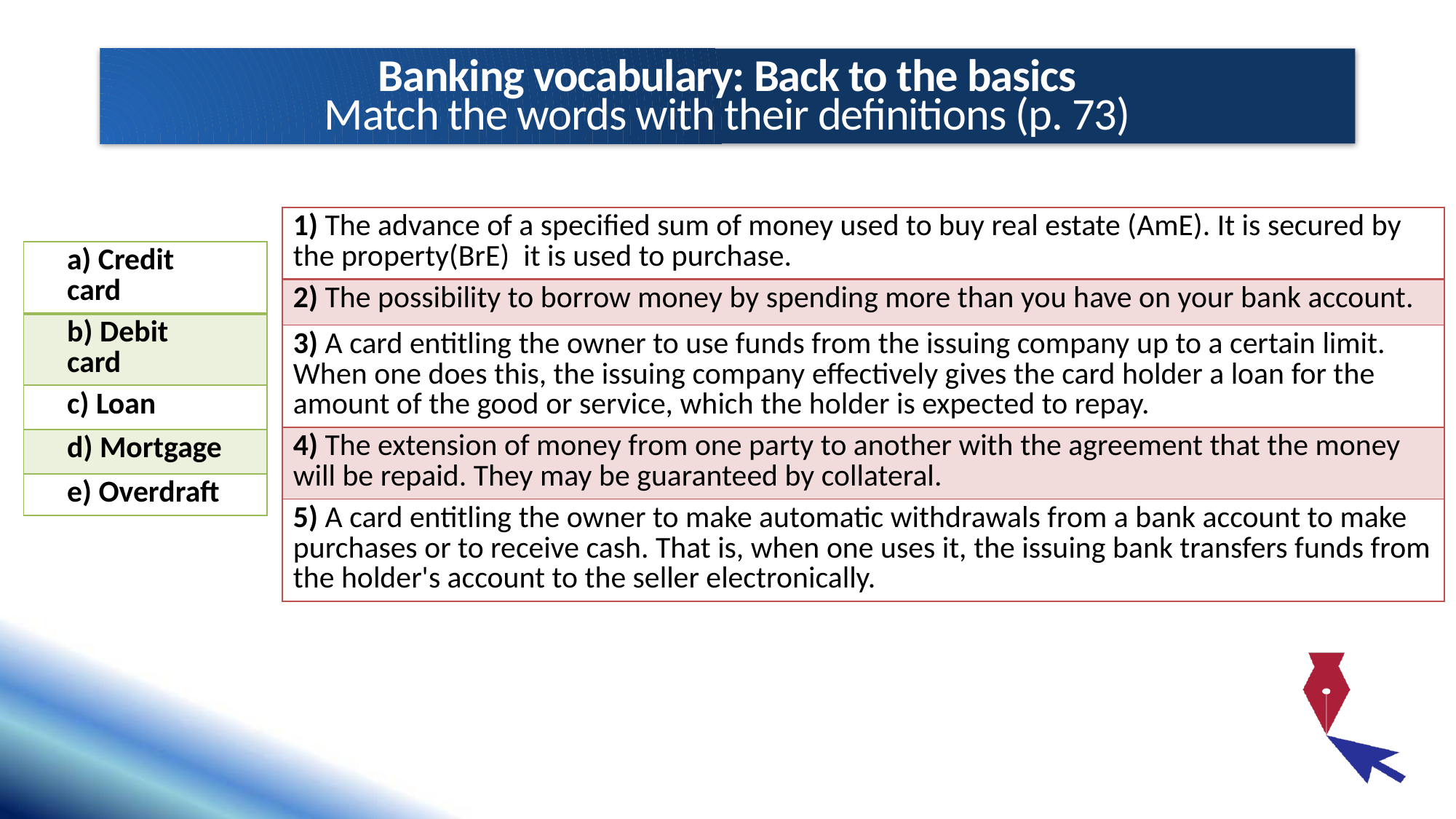

#
Banking vocabulary: Back to the basics
Match the words with their definitions (p. 73)
| 1) The advance of a specified sum of money used to buy real estate (AmE). It is secured by the property(BrE) it is used to purchase. |
| --- |
| 2) The possibility to borrow money by spending more than you have on your bank account. |
| 3) A card entitling the owner to use funds from the issuing company up to a certain limit. When one does this, the issuing company effectively gives the card holder a loan for the amount of the good or service, which the holder is expected to repay. |
| 4) The extension of money from one party to another with the agreement that the money will be repaid. They may be guaranteed by collateral. |
| 5) A card entitling the owner to make automatic withdrawals from a bank account to make purchases or to receive cash. That is, when one uses it, the issuing bank transfers funds from the holder's account to the seller electronically. |
| a) Credit card |
| --- |
| b) Debit card |
| c) Loan |
| d) Mortgage |
| e) Overdraft |